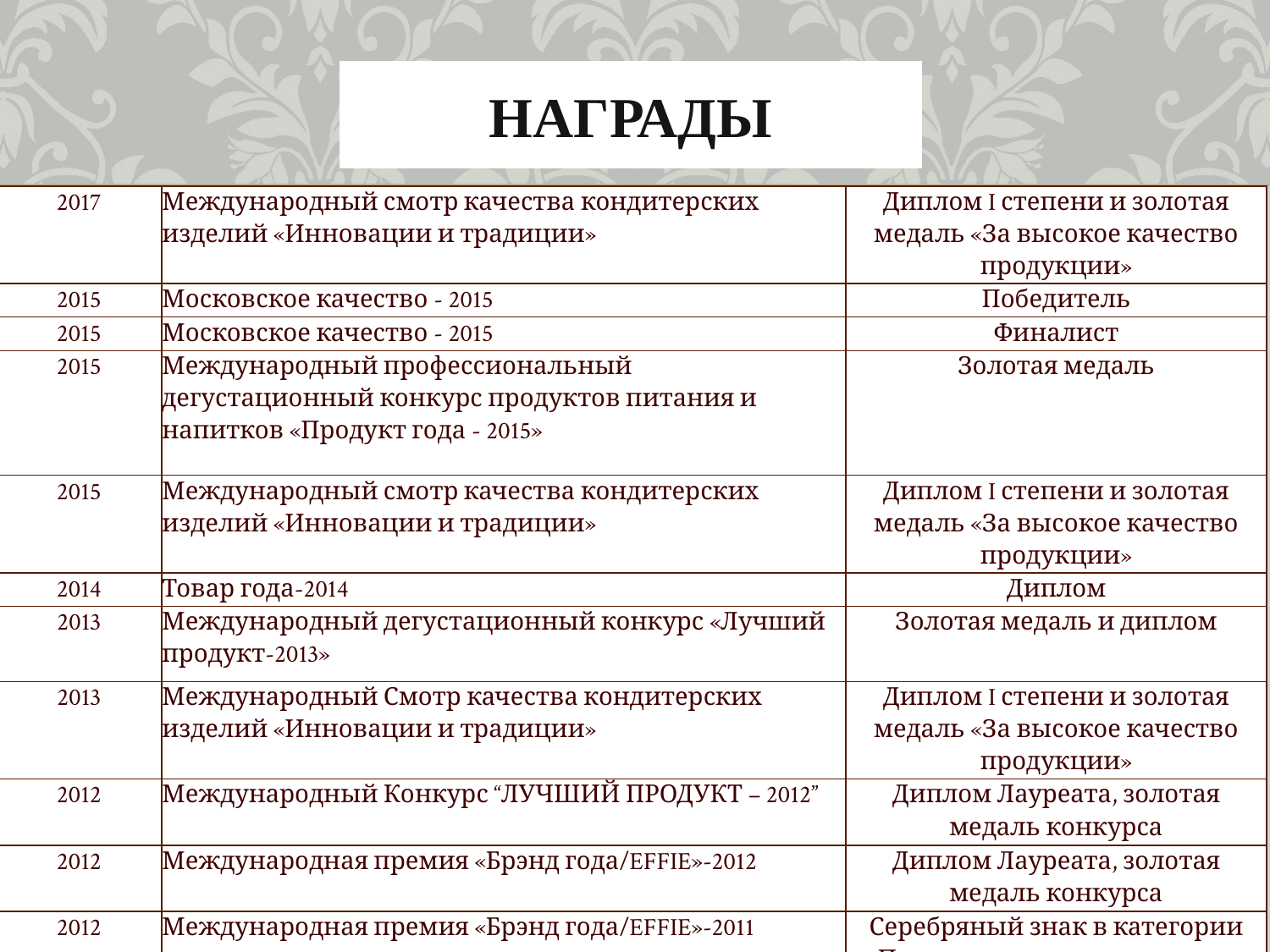

# Награды
| 2017 | Международный смотр качества кондитерских изделий «Инновации и традиции» | Диплом I степени и золотая медаль «За высокое качество продукции» |
| --- | --- | --- |
| 2015 | Московское качество - 2015 | Победитель |
| 2015 | Московское качество - 2015 | Финалист |
| 2015 | Международный профессиональный дегустационный конкурс продуктов питания и напитков «Продукт года - 2015» | Золотая медаль |
| 2015 | Международный смотр качества кондитерских изделий «Инновации и традиции» | Диплом I степени и золотая медаль «За высокое качество продукции» |
| 2014 | Товар года-2014 | Диплом |
| 2013 | Международный дегустационный конкурс «Лучший продукт-2013» | Золотая медаль и диплом |
| 2013 | Международный Смотр качества кондитерских изделий «Инновации и традиции» | Диплом I степени и золотая медаль «За высокое качество продукции» |
| 2012 | Международный Конкурс “ЛУЧШИЙ ПРОДУКТ – 2012” | Диплом Лауреата, золотая медаль конкурса |
| 2012 | Международная премия «Брэнд года/EFFIE»-2012 | Диплом Лауреата, золотая медаль конкурса |
| 2012 | Международная премия «Брэнд года/EFFIE»-2011 | Серебряный знак в категории «Продовольственные товары» |
| 2012 | Дегустационный конкурс «Продукт года-2012» | Золотая медаль и диплом |